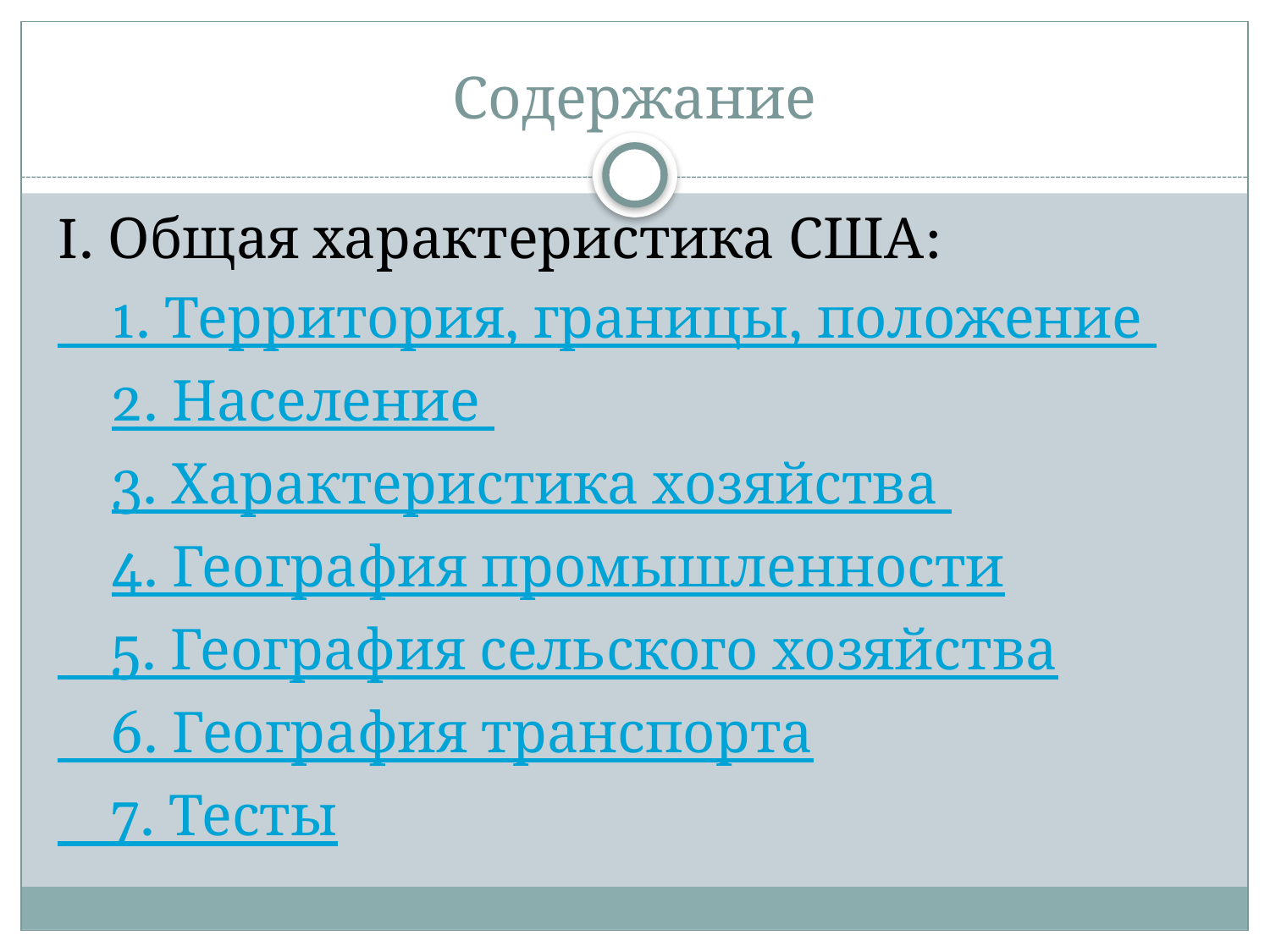

# Содержание
I. Общая характеристика США:
    1. Территория, границы, положение
    2. Население
    3. Характеристика хозяйства
    4. География промышленности
    5. География сельского хозяйства
    6. География транспорта
    7. Тесты